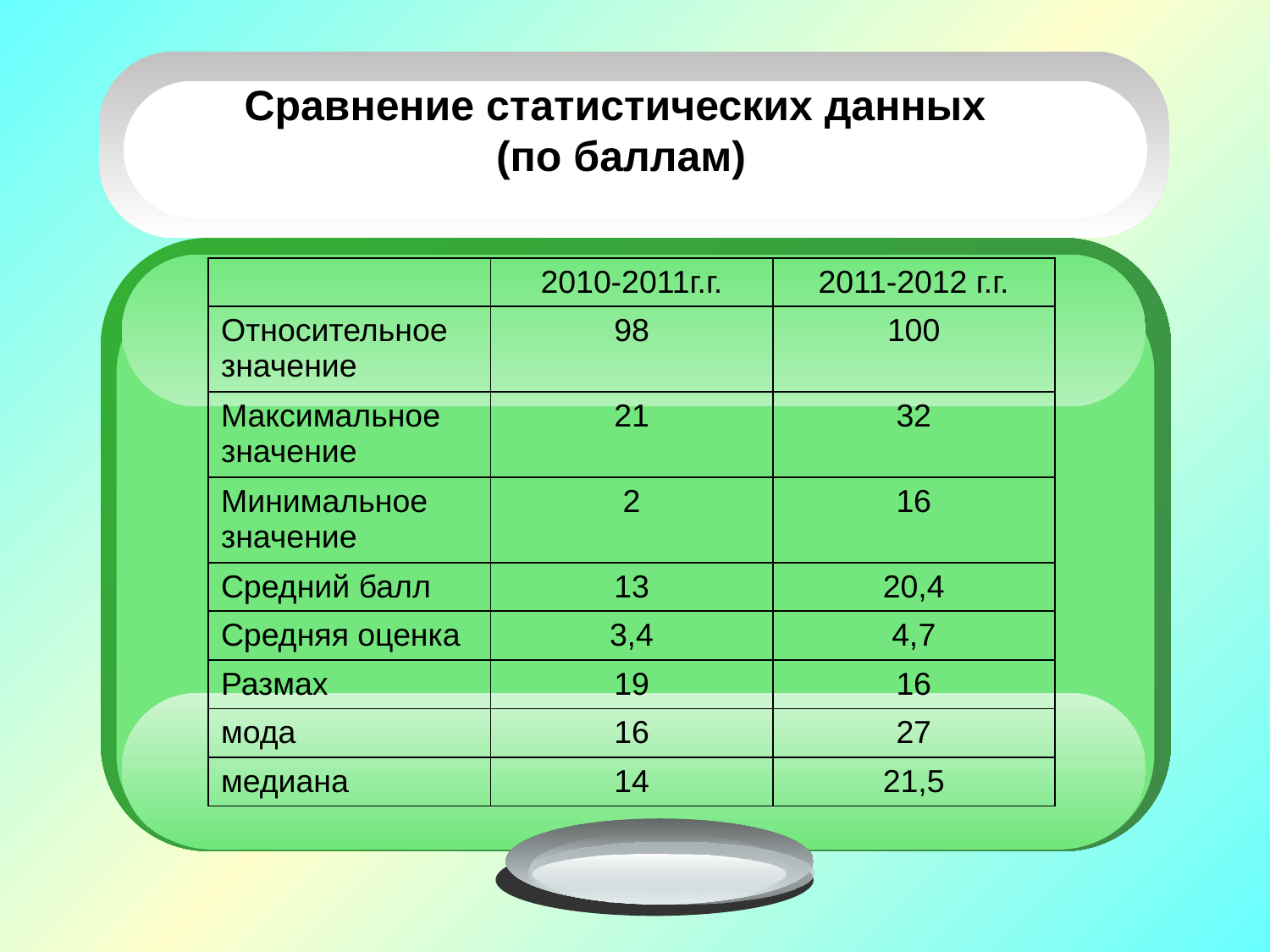

# Сравнение статистических данных (по баллам)

|  | 2010-2011г.г. | 2011-2012 г.г. |
| --- | --- | --- |
| Относительное значение | 98 | 100 |
| Максимальное значение | 21 | 32 |
| Минимальное значение | 2 | 16 |
| Средний балл | 13 | 20,4 |
| Средняя оценка | 3,4 | 4,7 |
| Размах | 19 | 16 |
| мода | 16 | 27 |
| медиана | 14 | 21,5 |